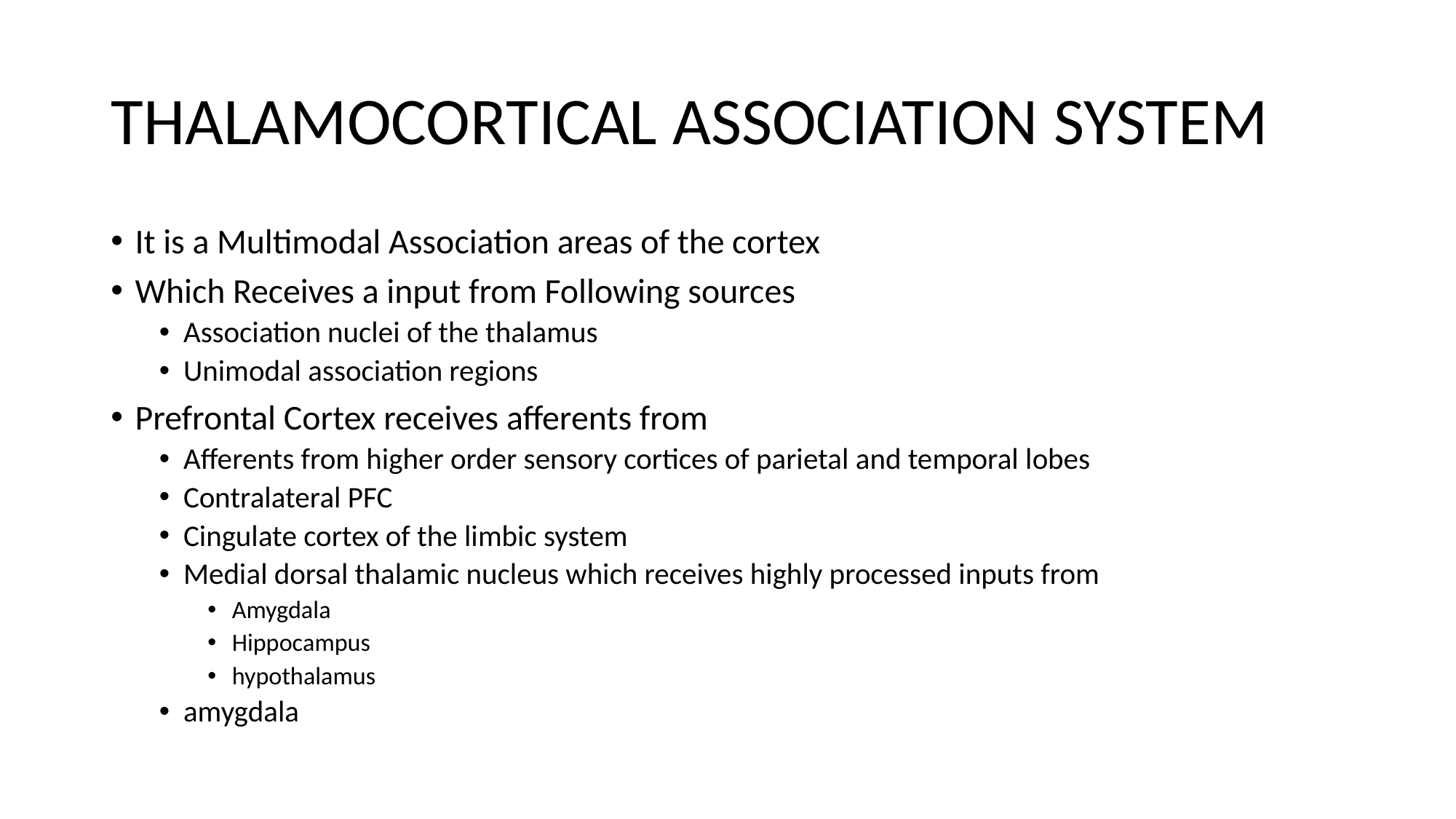

# THALAMOCORTICAL ASSOCIATION SYSTEM
It is a Multimodal Association areas of the cortex
Which Receives a input from Following sources
Association nuclei of the thalamus
Unimodal association regions
Prefrontal Cortex receives afferents from
Afferents from higher order sensory cortices of parietal and temporal lobes
Contralateral PFC
Cingulate cortex of the limbic system
Medial dorsal thalamic nucleus which receives highly processed inputs from
Amygdala
Hippocampus
hypothalamus
amygdala